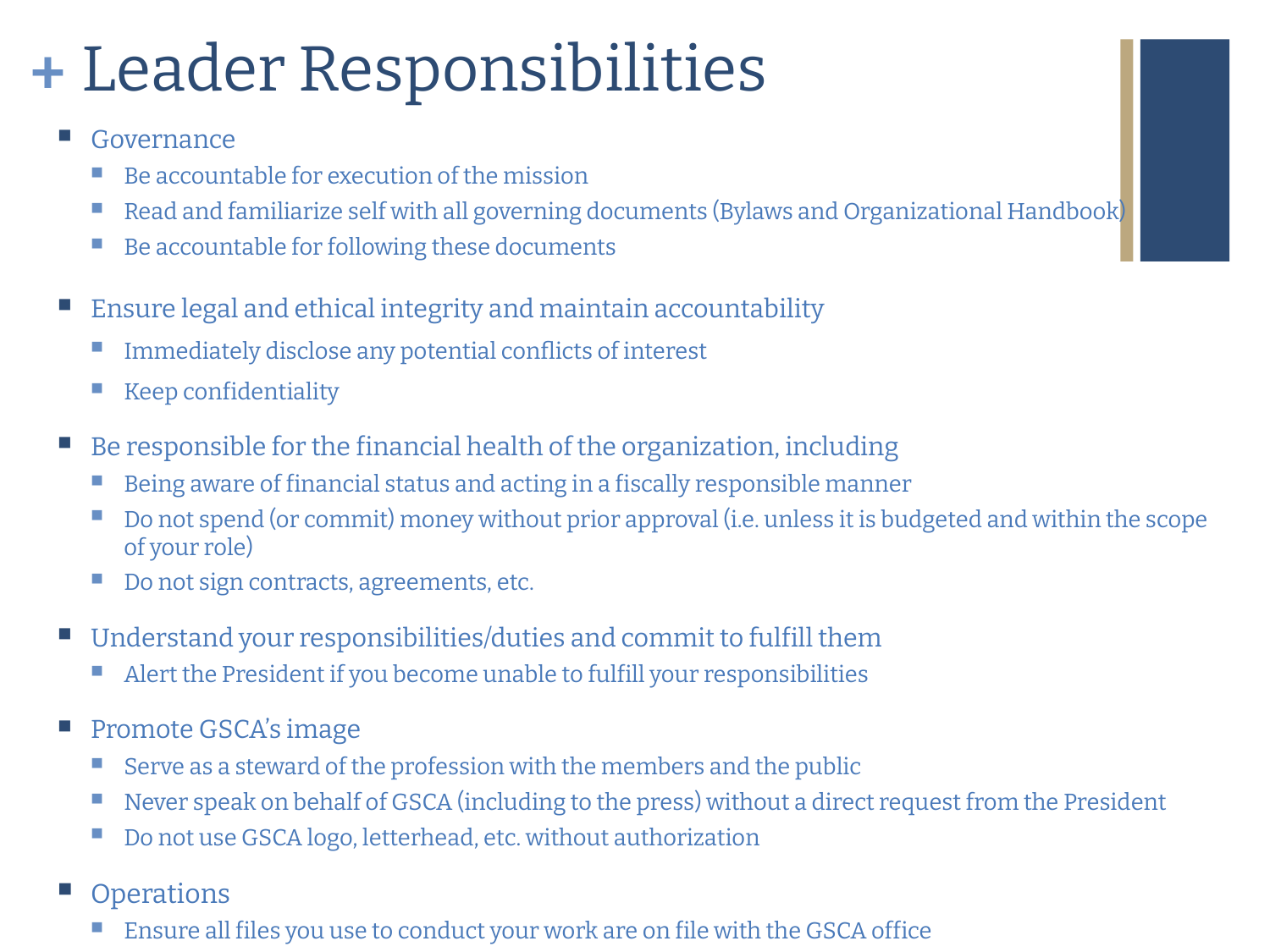

# Leader Responsibilities
Governance
Be accountable for execution of the mission
Read and familiarize self with all governing documents (Bylaws and Organizational Handbook)
Be accountable for following these documents
Ensure legal and ethical integrity and maintain accountability
Immediately disclose any potential conflicts of interest
Keep confidentiality
Be responsible for the financial health of the organization, including
Being aware of financial status and acting in a fiscally responsible manner
Do not spend (or commit) money without prior approval (i.e. unless it is budgeted and within the scope of your role)
Do not sign contracts, agreements, etc.
Understand your responsibilities/duties and commit to fulfill them
Alert the President if you become unable to fulfill your responsibilities
Promote GSCA’s image
Serve as a steward of the profession with the members and the public
Never speak on behalf of GSCA (including to the press) without a direct request from the President
Do not use GSCA logo, letterhead, etc. without authorization
Operations
Ensure all files you use to conduct your work are on file with the GSCA office